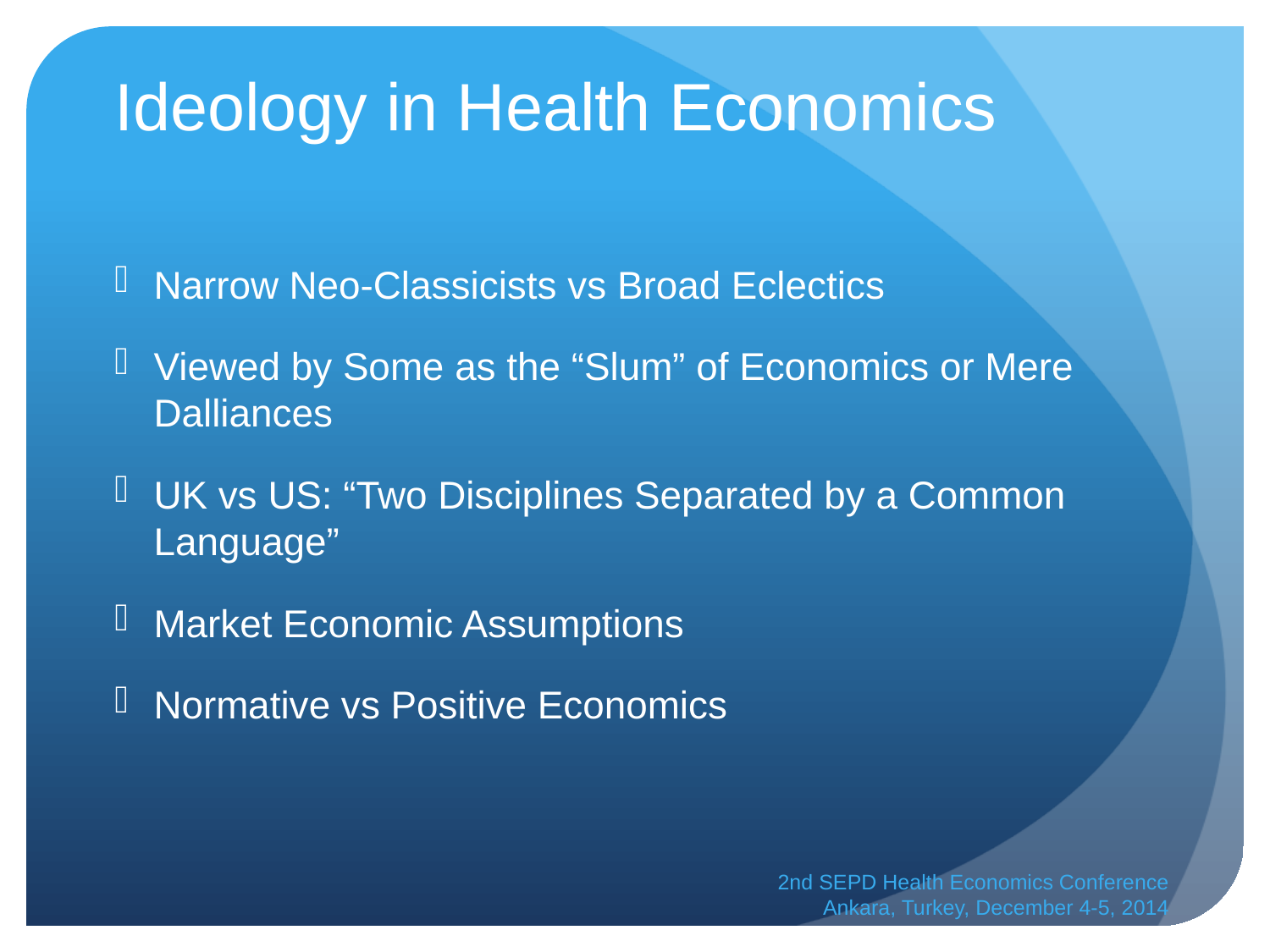

# Ideology in Health Economics
Narrow Neo-Classicists vs Broad Eclectics
Viewed by Some as the “Slum” of Economics or Mere Dalliances
UK vs US: “Two Disciplines Separated by a Common Language”
Market Economic Assumptions
Normative vs Positive Economics
2nd SEPD Health Economics Conference
Ankara, Turkey, December 4-5, 2014